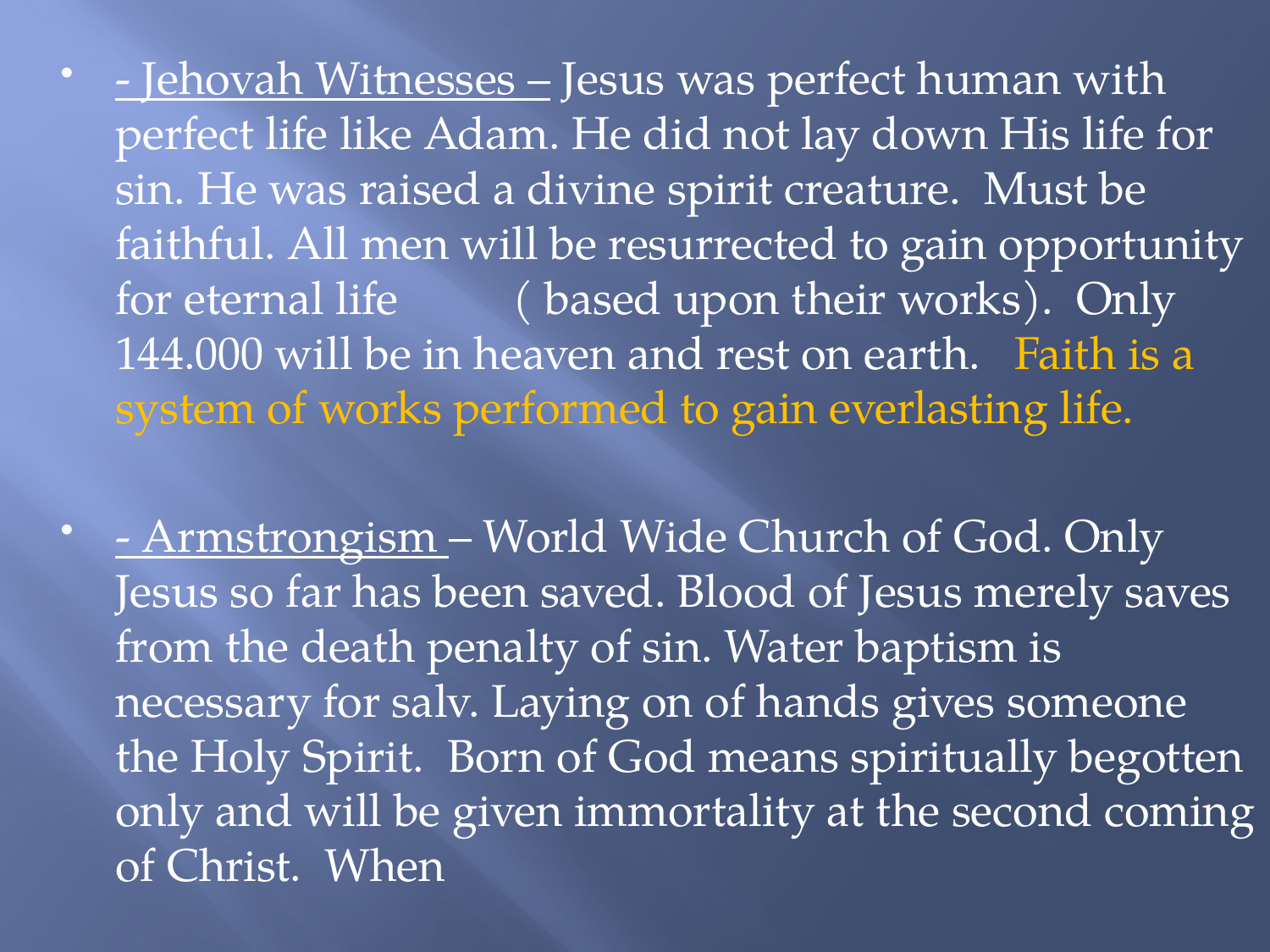

- Jehovah Witnesses – Jesus was perfect human with perfect life like Adam. He did not lay down His life for sin. He was raised a divine spirit creature.  Must be faithful. All men will be resurrected to gain opportunity for eternal life          ( based upon their works).  Only 144.000 will be in heaven and rest on earth.   Faith is a system of works performed to gain everlasting life.

- Armstrongism – World Wide Church of God. Only Jesus so far has been saved. Blood of Jesus merely saves from the death penalty of sin. Water baptism is necessary for salv. Laying on of hands gives someone the Holy Spirit.  Born of God means spiritually begotten only and will be given immortality at the second coming of Christ.  When